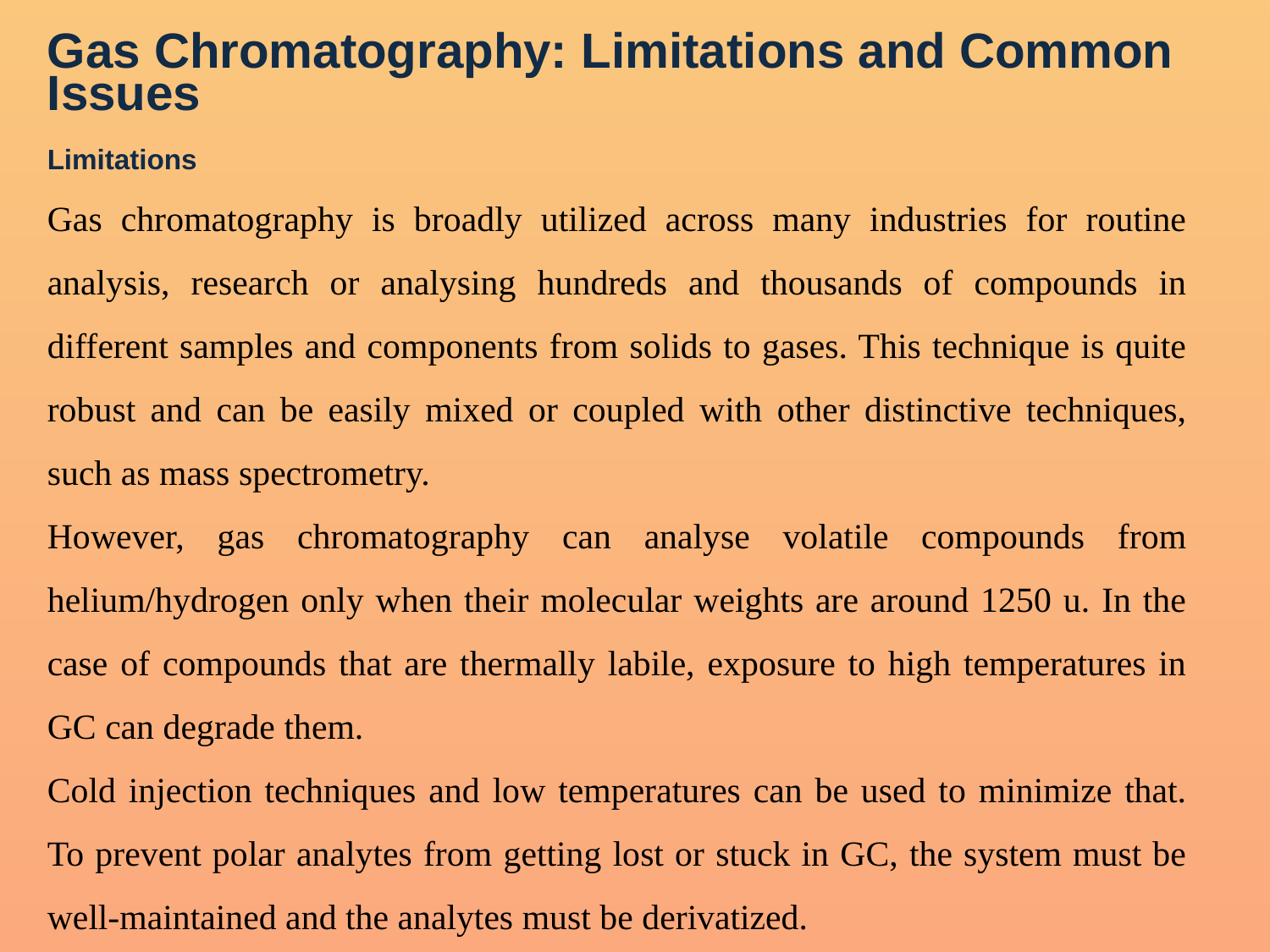

Gas Chromatography: Limitations and Common Issues
Limitations
Gas chromatography is broadly utilized across many industries for routine analysis, research or analysing hundreds and thousands of compounds in different samples and components from solids to gases. This technique is quite robust and can be easily mixed or coupled with other distinctive techniques, such as mass spectrometry.
However, gas chromatography can analyse volatile compounds from helium/hydrogen only when their molecular weights are around 1250 u. In the case of compounds that are thermally labile, exposure to high temperatures in GC can degrade them.
Cold injection techniques and low temperatures can be used to minimize that. To prevent polar analytes from getting lost or stuck in GC, the system must be well-maintained and the analytes must be derivatized.